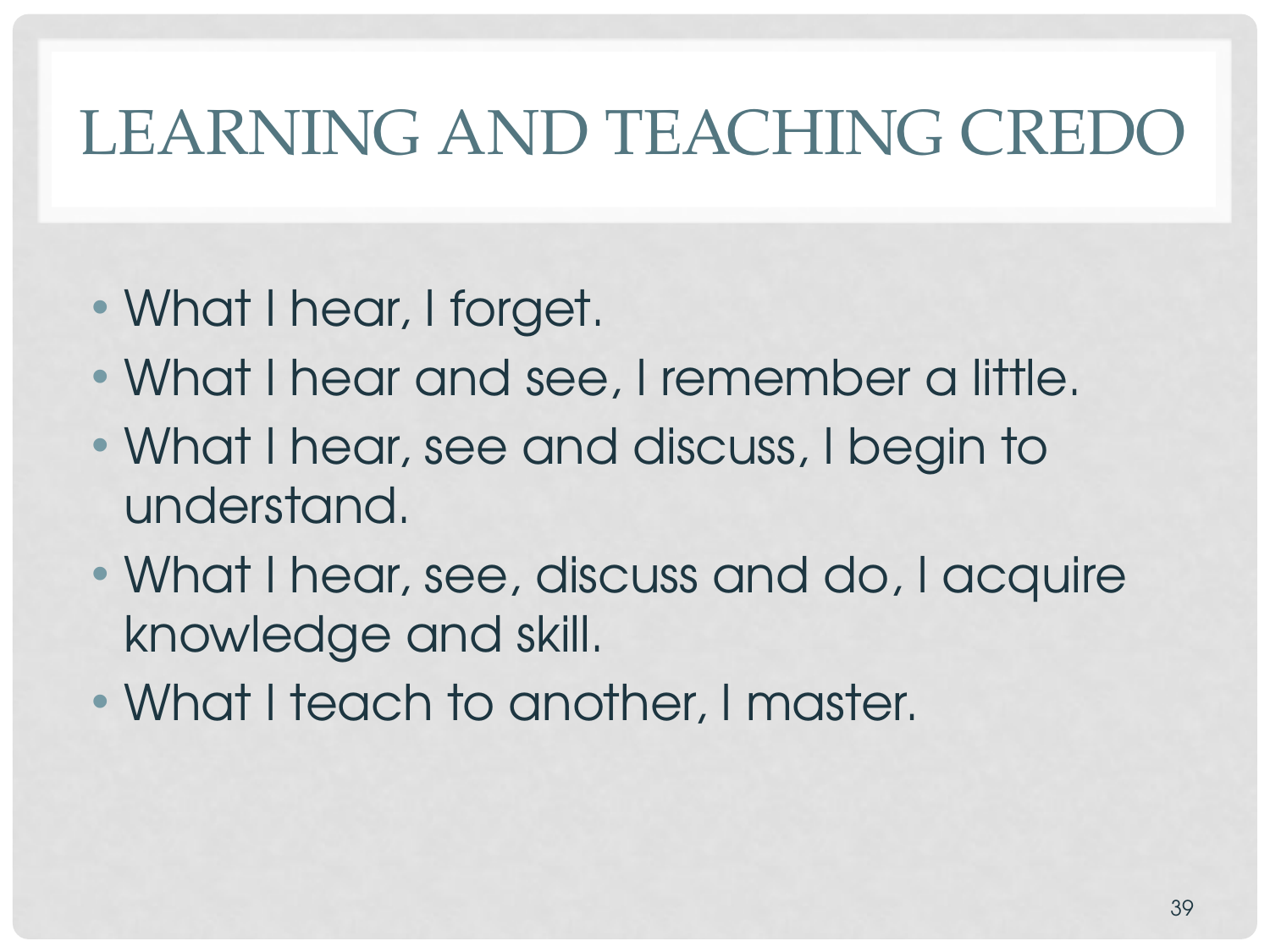

# Learning and teaching Credo
What I hear, I forget.
What I hear and see, I remember a little.
What I hear, see and discuss, I begin to understand.
What I hear, see, discuss and do, I acquire knowledge and skill.
What I teach to another, I master.
39